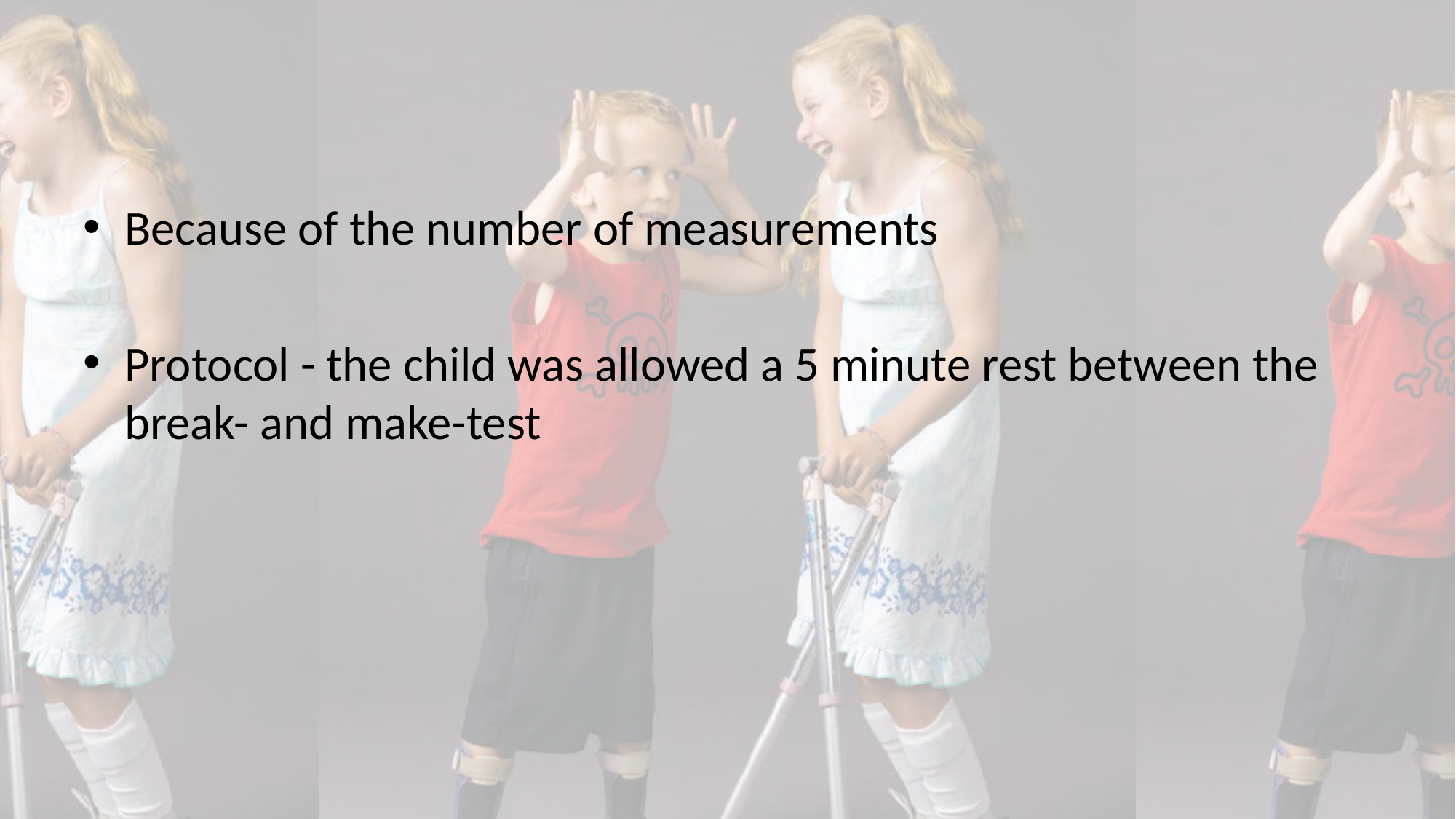

#
Because of the number of measurements

Protocol - the child was allowed a 5 minute rest between the break- and make-test